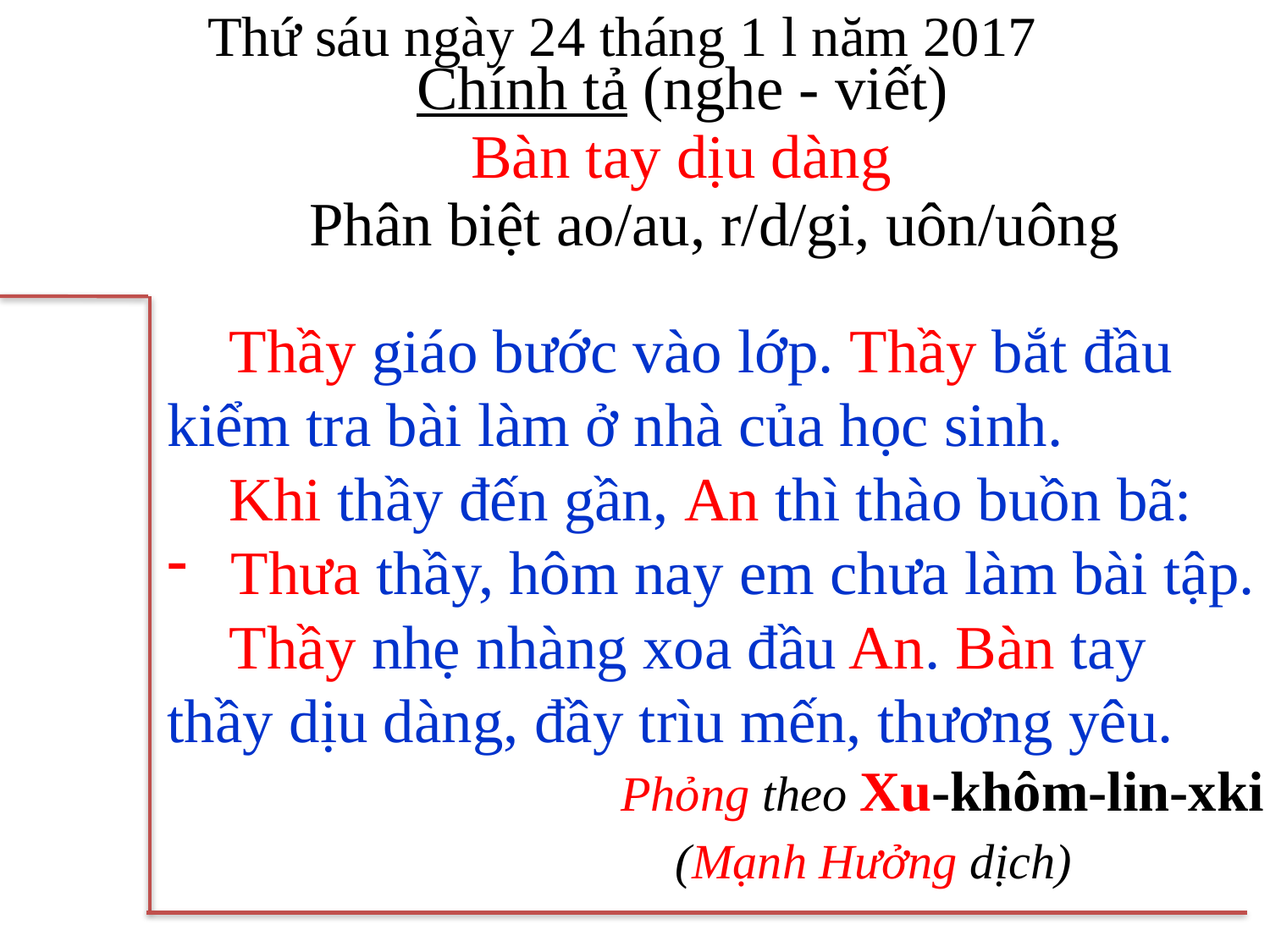

Thứ sáu ngày 24 tháng 1 l năm 2017
Chính tả (nghe - viết)
		     Bàn tay dịu dàng
           Phân biệt ao/au, r/d/gi, uôn/uông
    Thầy giáo bước vào lớp. Thầy bắt đầu kiểm tra bài làm ở nhà của học sinh.
    Khi thầy đến gần, An thì thào buồn bã:
Thưa thầy, hôm nay em chưa làm bài tập.
    Thầy nhẹ nhàng xoa đầu An. Bàn tay thầy dịu dàng, đầy trìu mến, thương yêu.
Phỏng theo Xu-khôm-lin-xki
				(Mạnh Hưởng dịch)